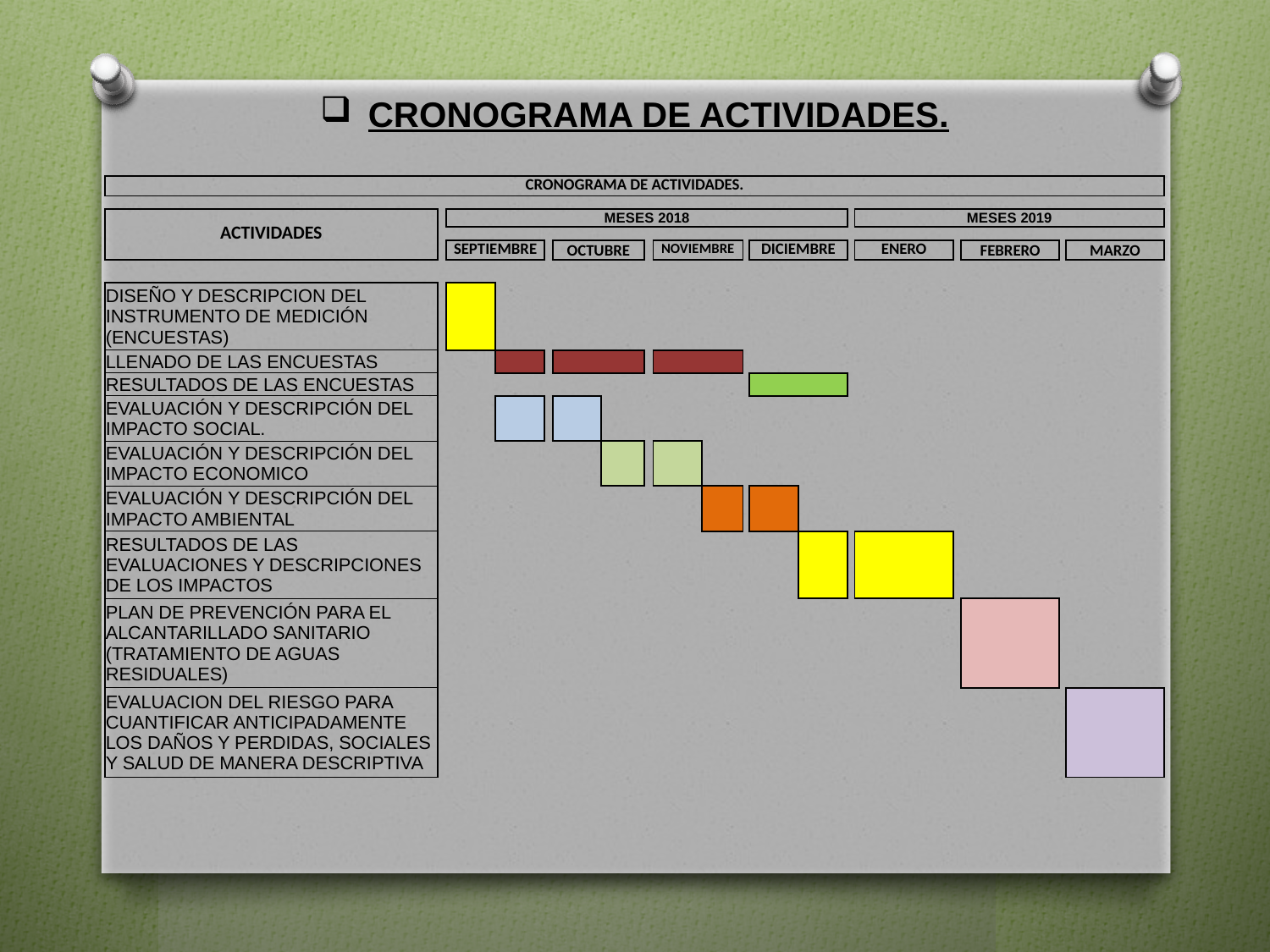

CRONOGRAMA DE ACTIVIDADES.
| CRONOGRAMA DE ACTIVIDADES. |  |  |  |  |  |  |  |  |  |  |  |  |  |  |  |  |  |  |  |  |  |  |  |  |  |  |  |  |  |  |  |  |  |  |  |
| --- | --- | --- | --- | --- | --- | --- | --- | --- | --- | --- | --- | --- | --- | --- | --- | --- | --- | --- | --- | --- | --- | --- | --- | --- | --- | --- | --- | --- | --- | --- | --- | --- | --- | --- | --- |
|  |  |  |  |  |  |  |  |  |  |  |  |  |  |  |  |  |  |  |  |  |  |  |  |  |  |  |  |  |  |  |  |  |  |  |  |
| ACTIVIDADES |  | MESES 2018 |  |  |  |  |  |  |  |  |  |  |  |  |  |  |  |  |  |  |  | MESES 2019 |  |  |  |  |  |  |  |  |  |  |  |  |  |
|  |  |  |  |  |  |  |  |  |  |  |  |  |  |  |  |  |  |  |  |  |  |  |  |  |  |  |  |  |  |  |  |  |  |  |  |
|  |  | SEPTIEMBRE |  |  |  |  | OCTUBRE |  |  |  |  | NOVIEMBRE |  |  |  |  | DICIEMBRE |  |  |  |  | ENERO |  |  |  |  | FEBRERO |  |  |  |  | MARZO |  |  |  |
|  |  |  |  |  |  |  |  |  |  |  |  |  |  |  |  |  |  |  |  |  |  |  |  |  |  |  |  |  |  |  |  |  |  |  |  |
| DISEÑO Y DESCRIPCION DEL INSTRUMENTO DE MEDICIÓN (ENCUESTAS) |  |  |  |  |  |  |  |  |  |  |  |  |  |  |  |  |  |  |  |  |  |  |  |  |  |  |  |  |  |  |  |  |  |  |  |
| LLENADO DE LAS ENCUESTAS |  |  |  |  |  |  |  |  |  |  |  |  |  |  |  |  |  |  |  |  |  |  |  |  |  |  |  |  |  |  |  |  |  |  |  |
| RESULTADOS DE LAS ENCUESTAS |  |  |  |  |  |  |  |  |  |  |  |  |  |  |  |  |  |  |  |  |  |  |  |  |  |  |  |  |  |  |  |  |  |  |  |
| EVALUACIÓN Y DESCRIPCIÓN DEL IMPACTO SOCIAL. |  |  |  |  |  |  |  |  |  |  |  |  |  |  |  |  |  |  |  |  |  |  |  |  |  |  |  |  |  |  |  |  |  |  |  |
| EVALUACIÓN Y DESCRIPCIÓN DEL IMPACTO ECONOMICO |  |  |  |  |  |  |  |  |  |  |  |  |  |  |  |  |  |  |  |  |  |  |  |  |  |  |  |  |  |  |  |  |  |  |  |
| EVALUACIÓN Y DESCRIPCIÓN DEL IMPACTO AMBIENTAL |  |  |  |  |  |  |  |  |  |  |  |  |  |  |  |  |  |  |  |  |  |  |  |  |  |  |  |  |  |  |  |  |  |  |  |
| RESULTADOS DE LAS EVALUACIONES Y DESCRIPCIONES DE LOS IMPACTOS |  |  |  |  |  |  |  |  |  |  |  |  |  |  |  |  |  |  |  |  |  |  |  |  |  |  |  |  |  |  |  |  |  |  |  |
| PLAN DE PREVENCIÓN PARA EL ALCANTARILLADO SANITARIO (TRATAMIENTO DE AGUAS RESIDUALES) |  |  |  |  |  |  |  |  |  |  |  |  |  |  |  |  |  |  |  |  |  |  |  |  |  |  |  |  |  |  |  |  |  |  |  |
| EVALUACION DEL RIESGO PARA CUANTIFICAR ANTICIPADAMENTE LOS DAÑOS Y PERDIDAS, SOCIALES Y SALUD DE MANERA DESCRIPTIVA |  |  |  |  |  |  |  |  |  |  |  |  |  |  |  |  |  |  |  |  |  |  |  |  |  |  |  |  |  |  |  |  |  |  |  |